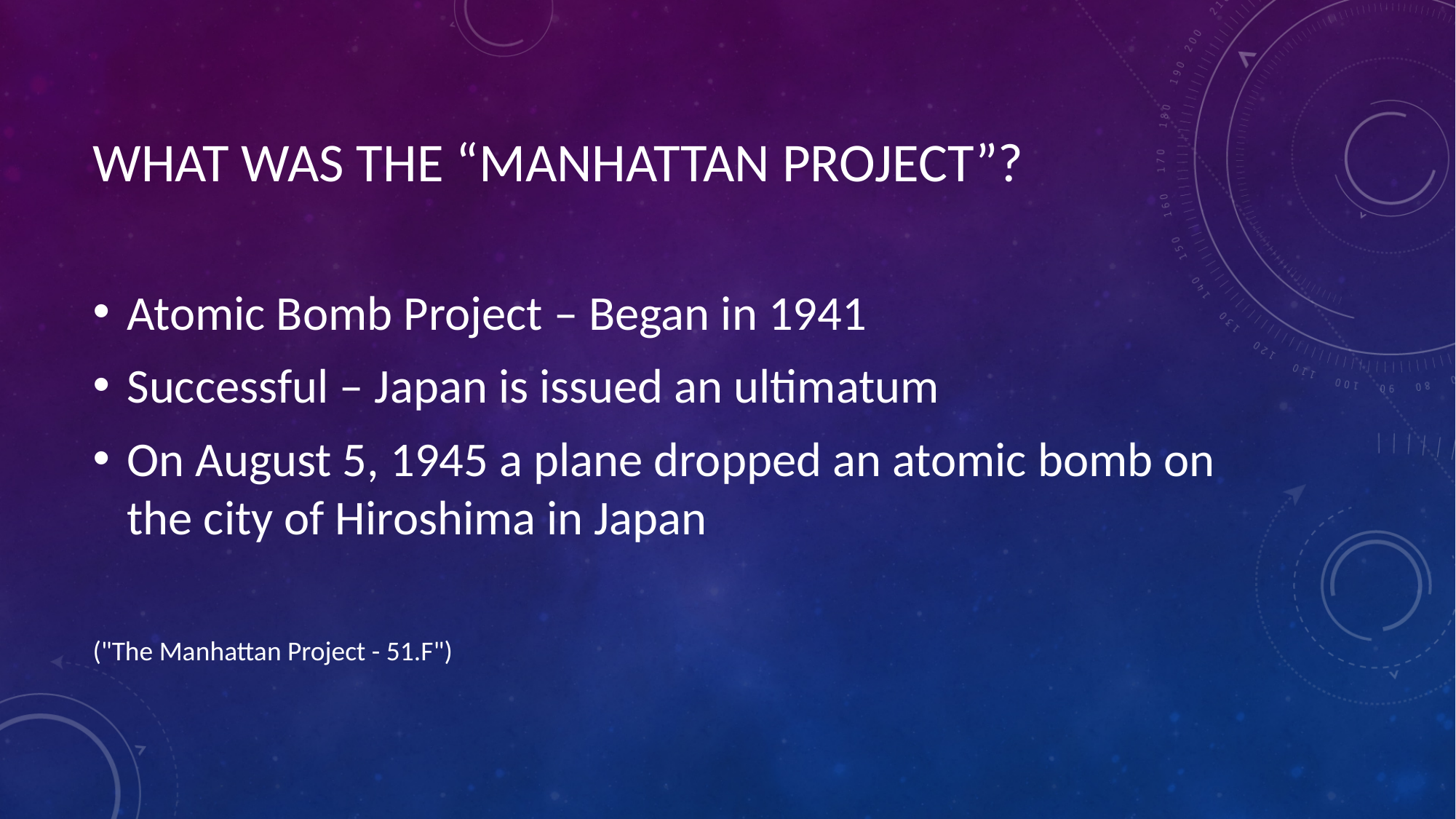

# What was the “Manhattan Project”?
Atomic Bomb Project – Began in 1941
Successful – Japan is issued an ultimatum
On August 5, 1945 a plane dropped an atomic bomb on the city of Hiroshima in Japan

("The Manhattan Project - 51.F")